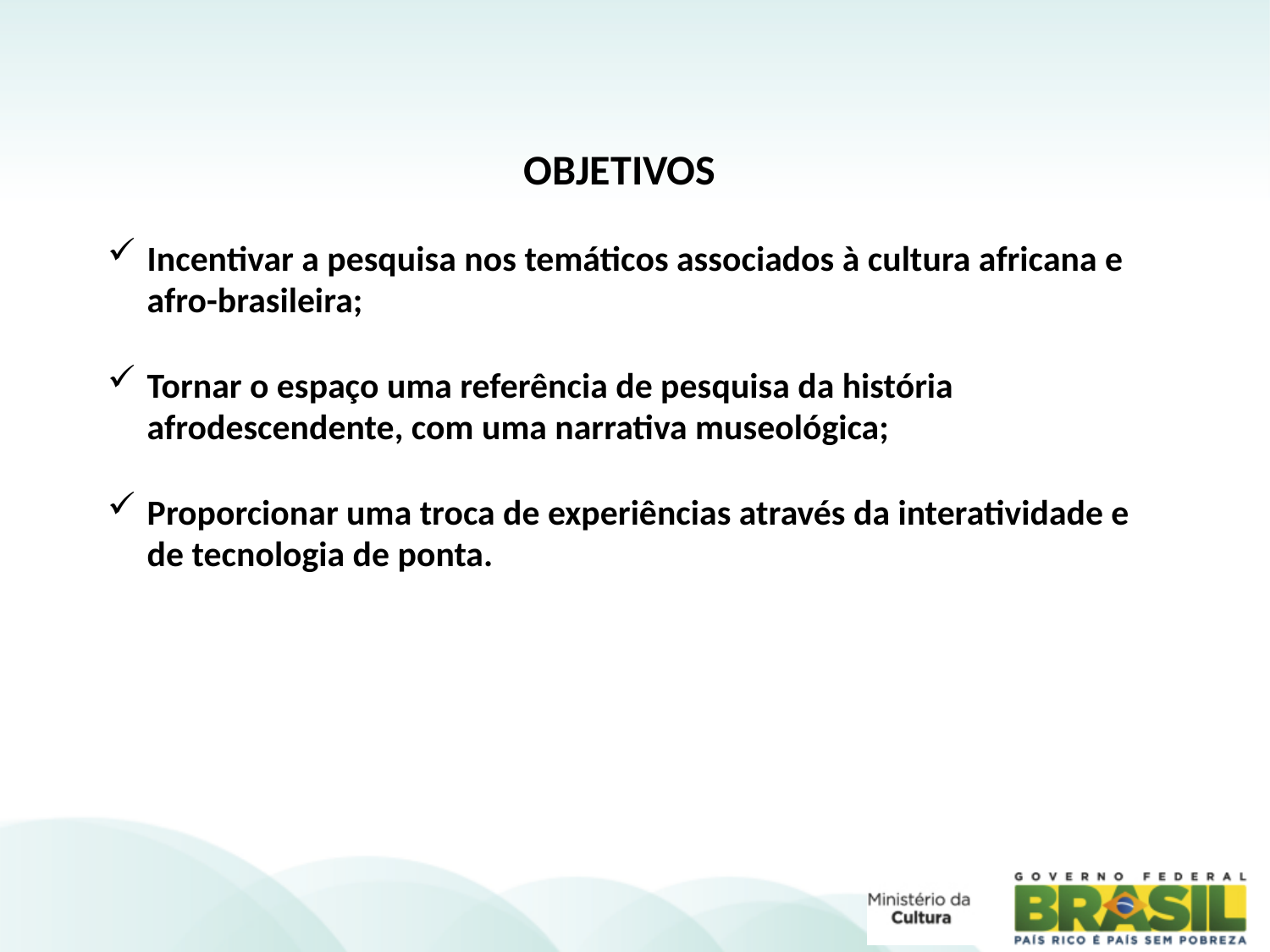

OBJETIVOS

Incentivar a pesquisa nos temáticos associados à cultura africana e afro-brasileira;

Tornar o espaço uma referência de pesquisa da história afrodescendente, com uma narrativa museológica;

Proporcionar uma troca de experiências através da interatividade e de tecnologia de ponta.